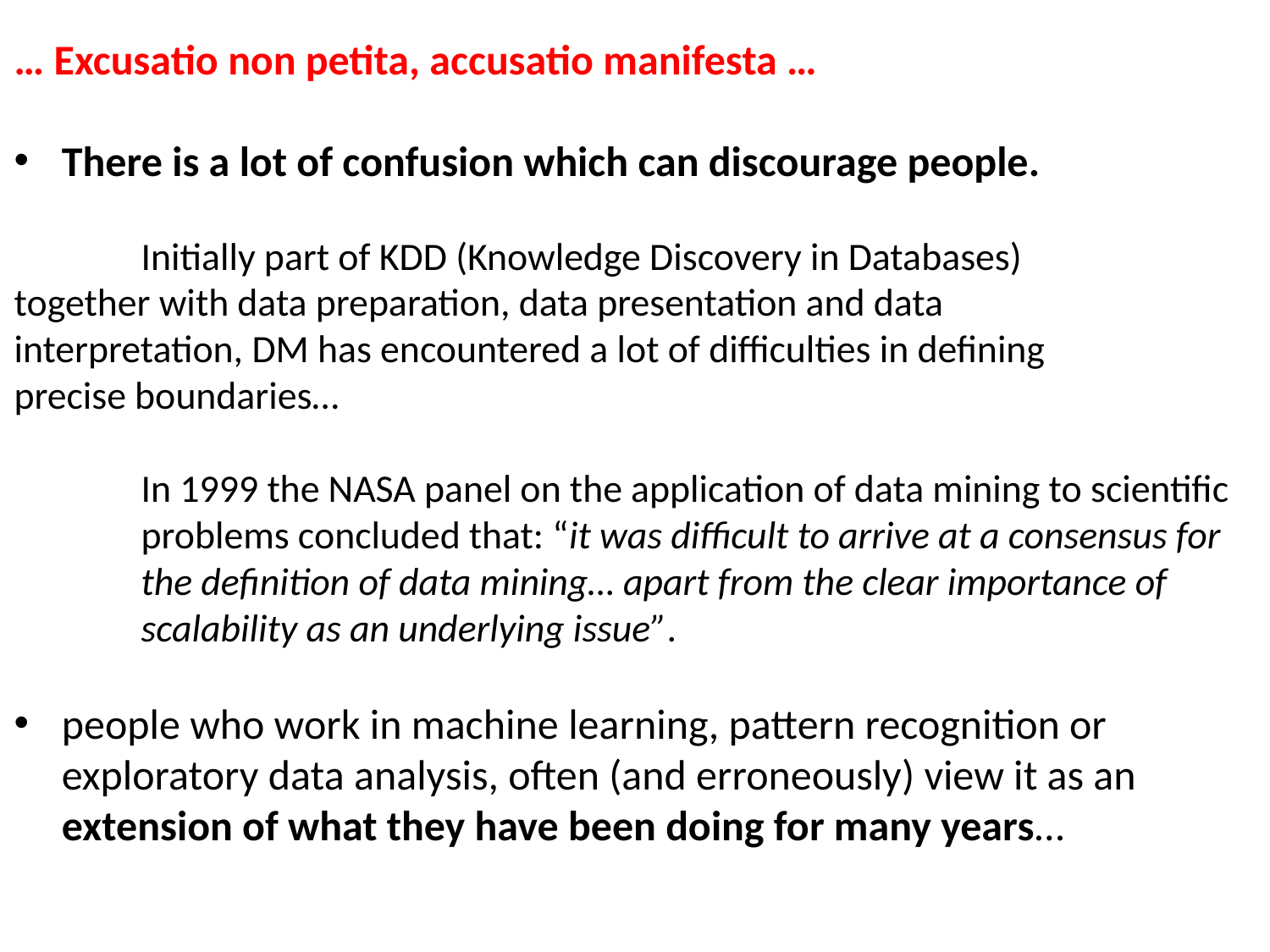

… Excusatio non petita, accusatio manifesta …

There is a lot of confusion which can discourage people.

	Initially part of KDD (Knowledge Discovery in Databases) 	together with data preparation, data presentation and data 	interpretation, DM has encountered a lot of difficulties in defining 	precise boundaries…

	In 1999 the NASA panel on the application of data mining to scientific 	problems concluded that: “it was difficult to arrive at a consensus for 	the definition of data mining… apart from the clear importance of 	scalability as an underlying issue”.

people who work in machine learning, pattern recognition or exploratory data analysis, often (and erroneously) view it as an extension of what they have been doing for many years…